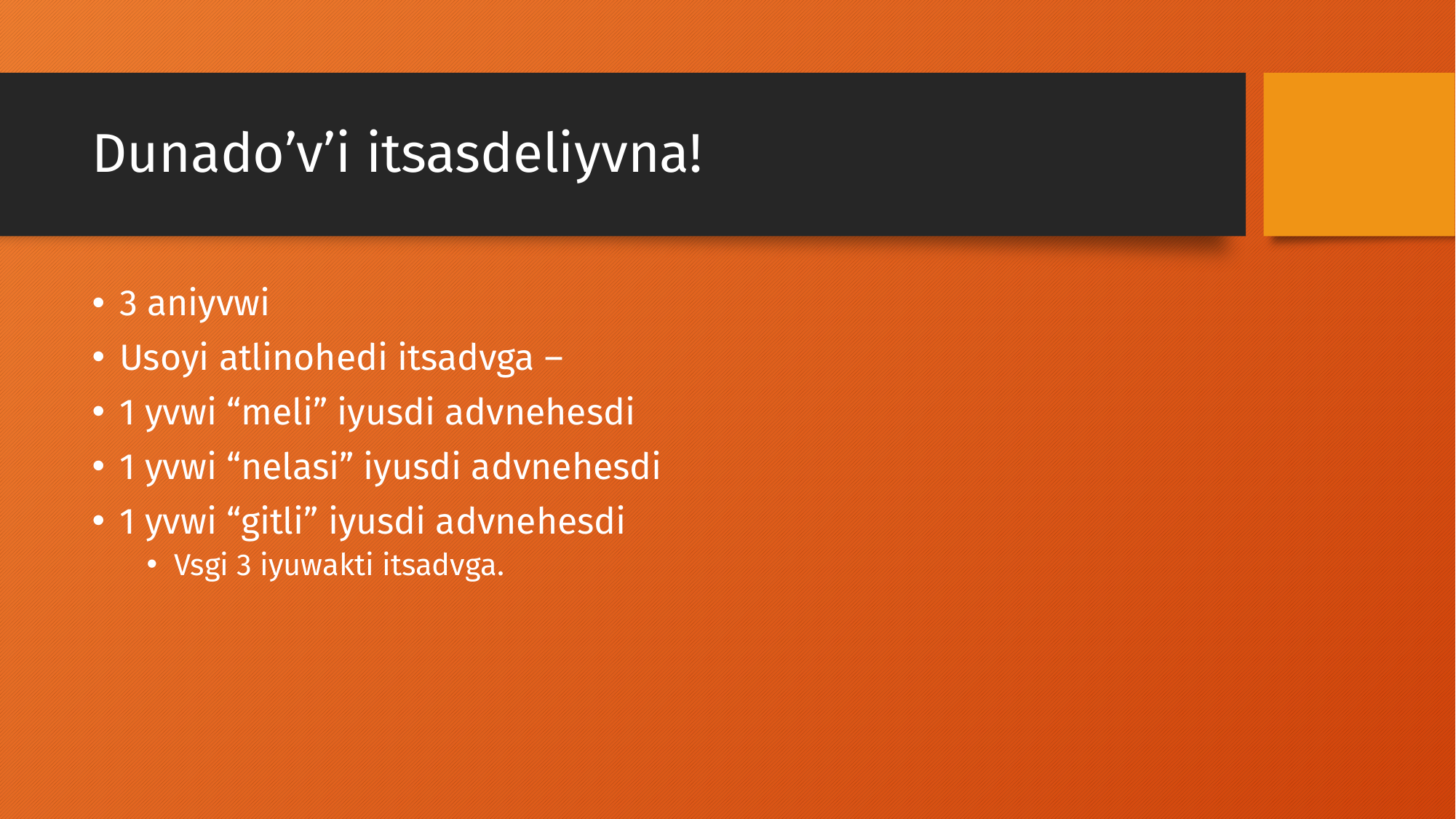

# Dunado’v’i itsasdeliyvna!
3 aniyvwi
Usoyi atlinohedi itsadvga –
1 yvwi “meli” iyusdi advnehesdi
1 yvwi “nelasi” iyusdi advnehesdi
1 yvwi “gitli” iyusdi advnehesdi
Vsgi 3 iyuwakti itsadvga.